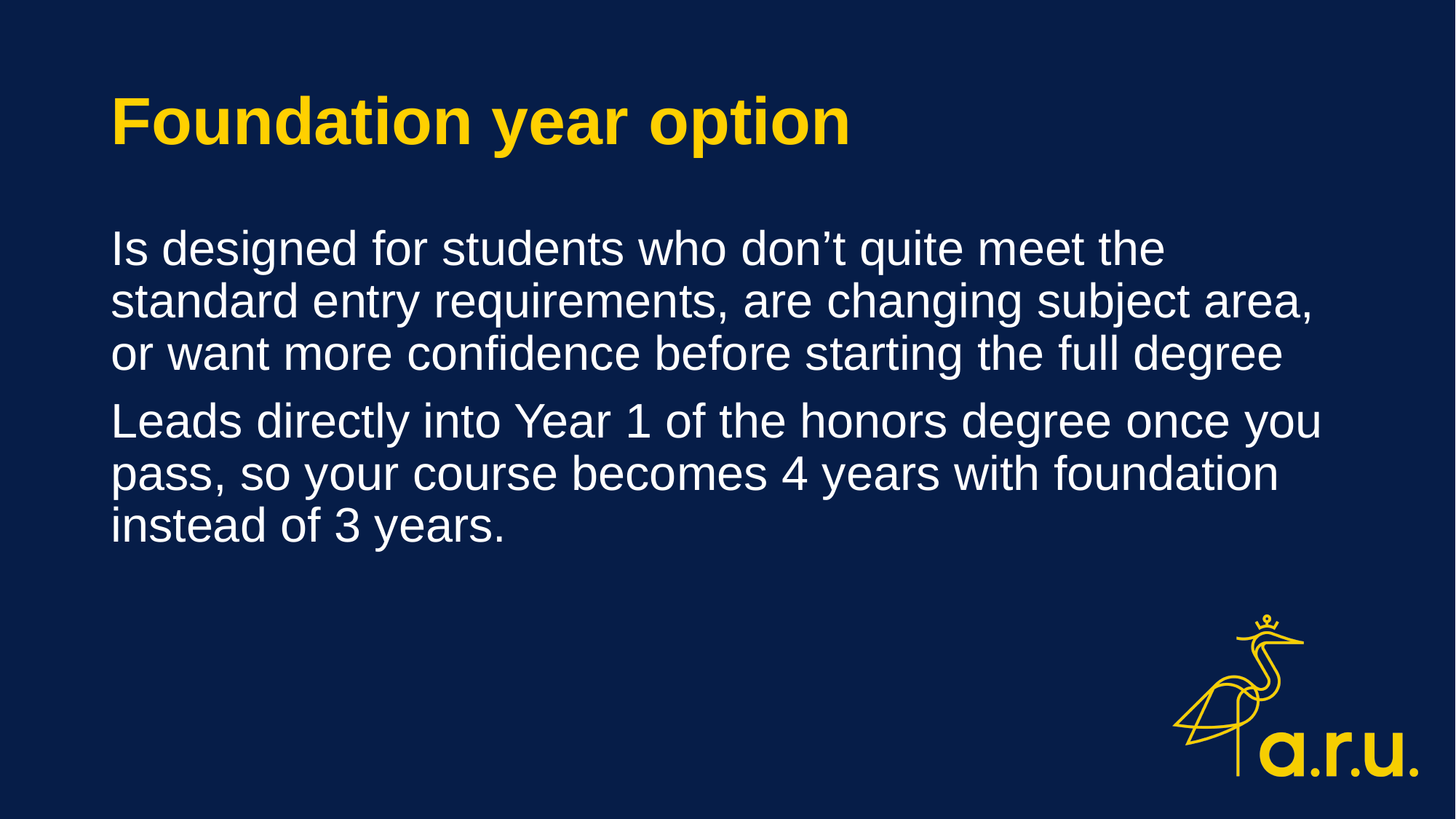

# Foundation year option
Is designed for students who don’t quite meet the standard entry requirements, are changing subject area, or want more confidence before starting the full degree
Leads directly into Year 1 of the honors degree once you pass, so your course becomes 4 years with foundation instead of 3 years.